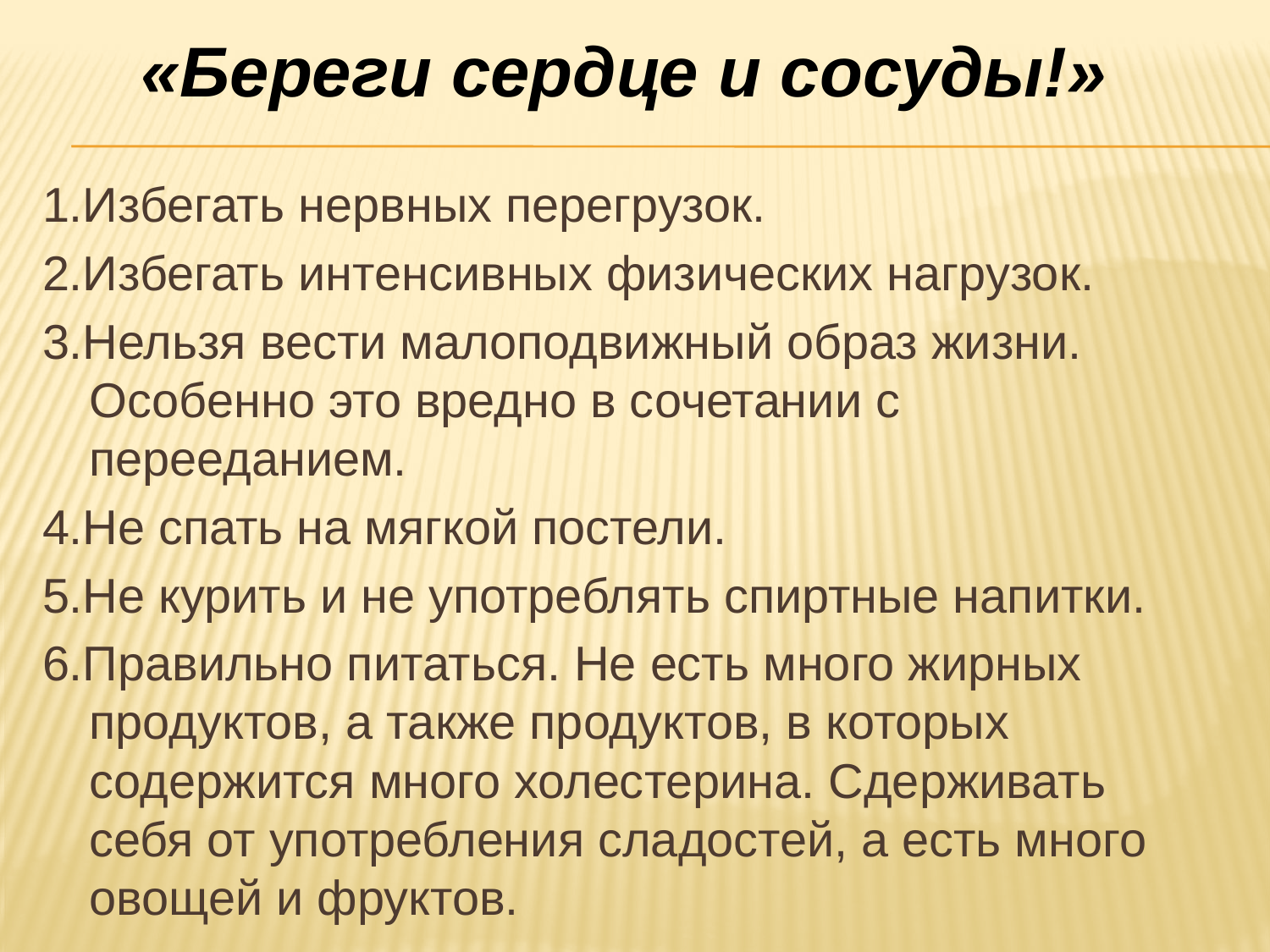

«Береги сердце и сосуды!»

1.Избегать нервных перегрузок.
2.Избегать интенсивных физических нагрузок.
3.Нельзя вести малоподвижный образ жизни. Особенно это вредно в сочетании с перееданием.
4.Не спать на мягкой постели.
5.Не курить и не употреблять спиртные напитки.
6.Правильно питаться. Не есть много жирных продуктов, а также продуктов, в которых содержится много холестерина. Сдерживать себя от употребления сладостей, а есть много овощей и фруктов.